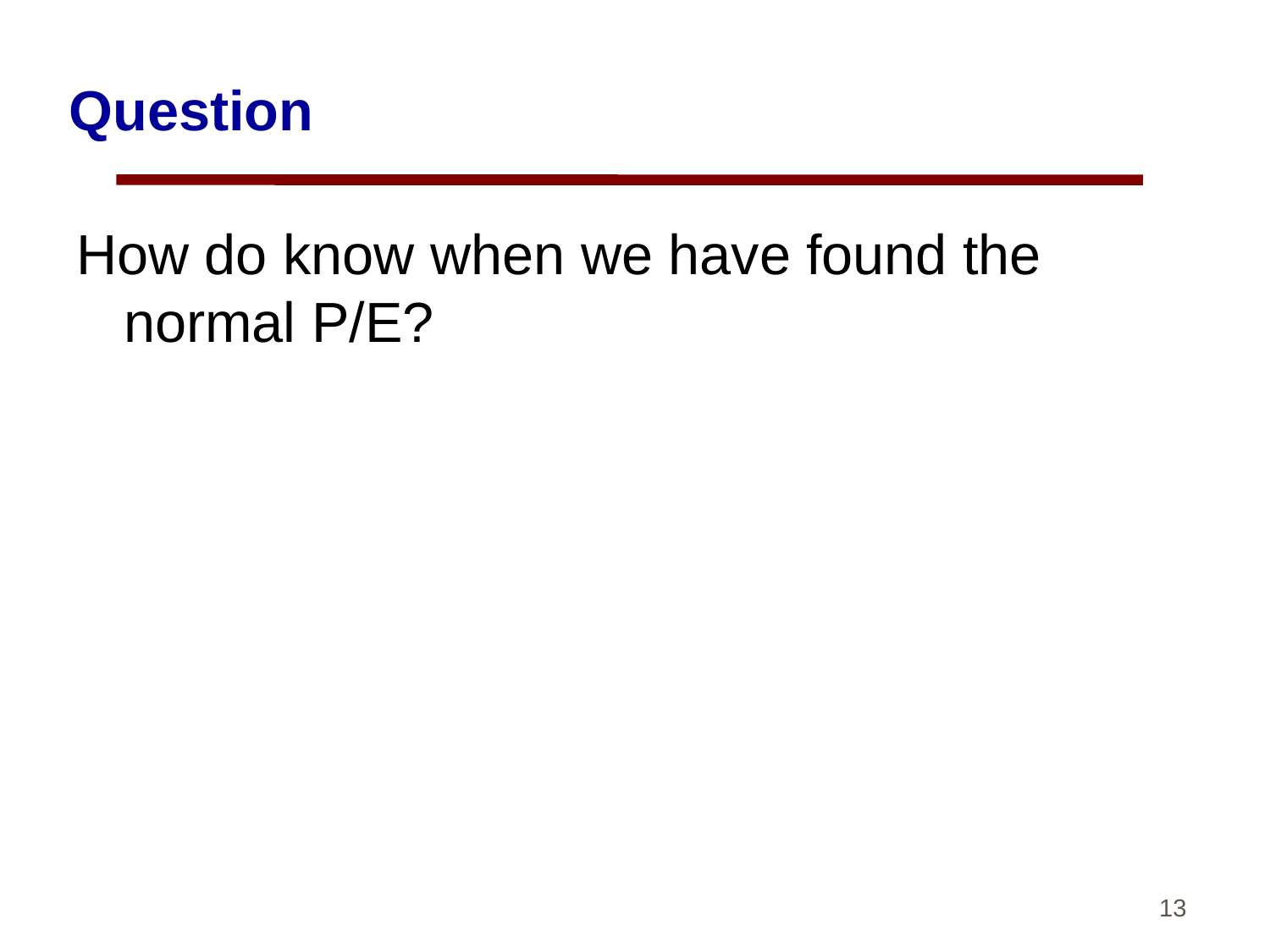

# Question
How do know when we have found the normal P/E?
13